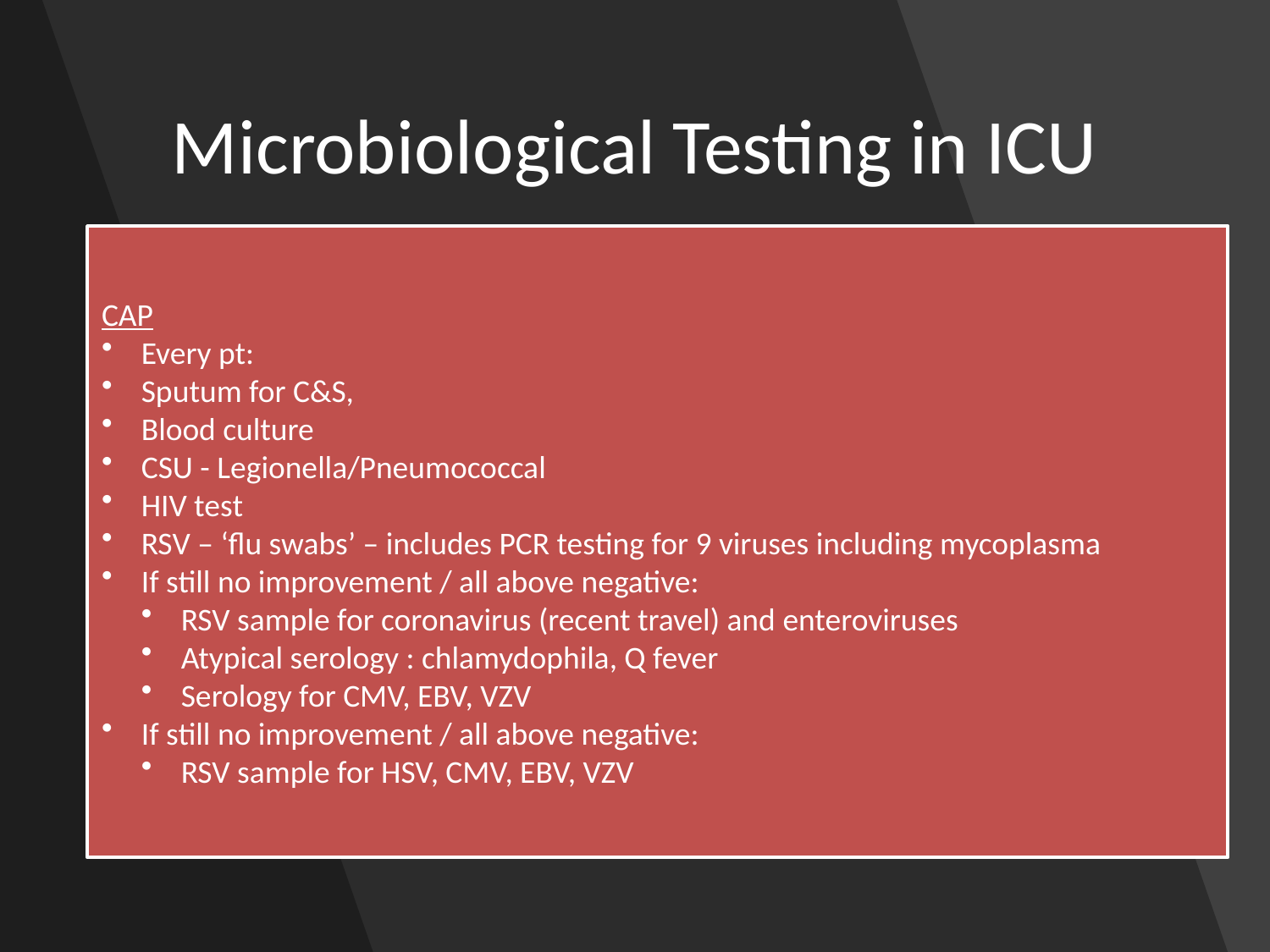

# Microbiological Testing in ICU
CAP
Every pt:
Sputum for C&S,
Blood culture
CSU - Legionella/Pneumococcal
HIV test
RSV – ‘flu swabs’ – includes PCR testing for 9 viruses including mycoplasma
If still no improvement / all above negative:
RSV sample for coronavirus (recent travel) and enteroviruses
Atypical serology : chlamydophila, Q fever
Serology for CMV, EBV, VZV
If still no improvement / all above negative:
RSV sample for HSV, CMV, EBV, VZV